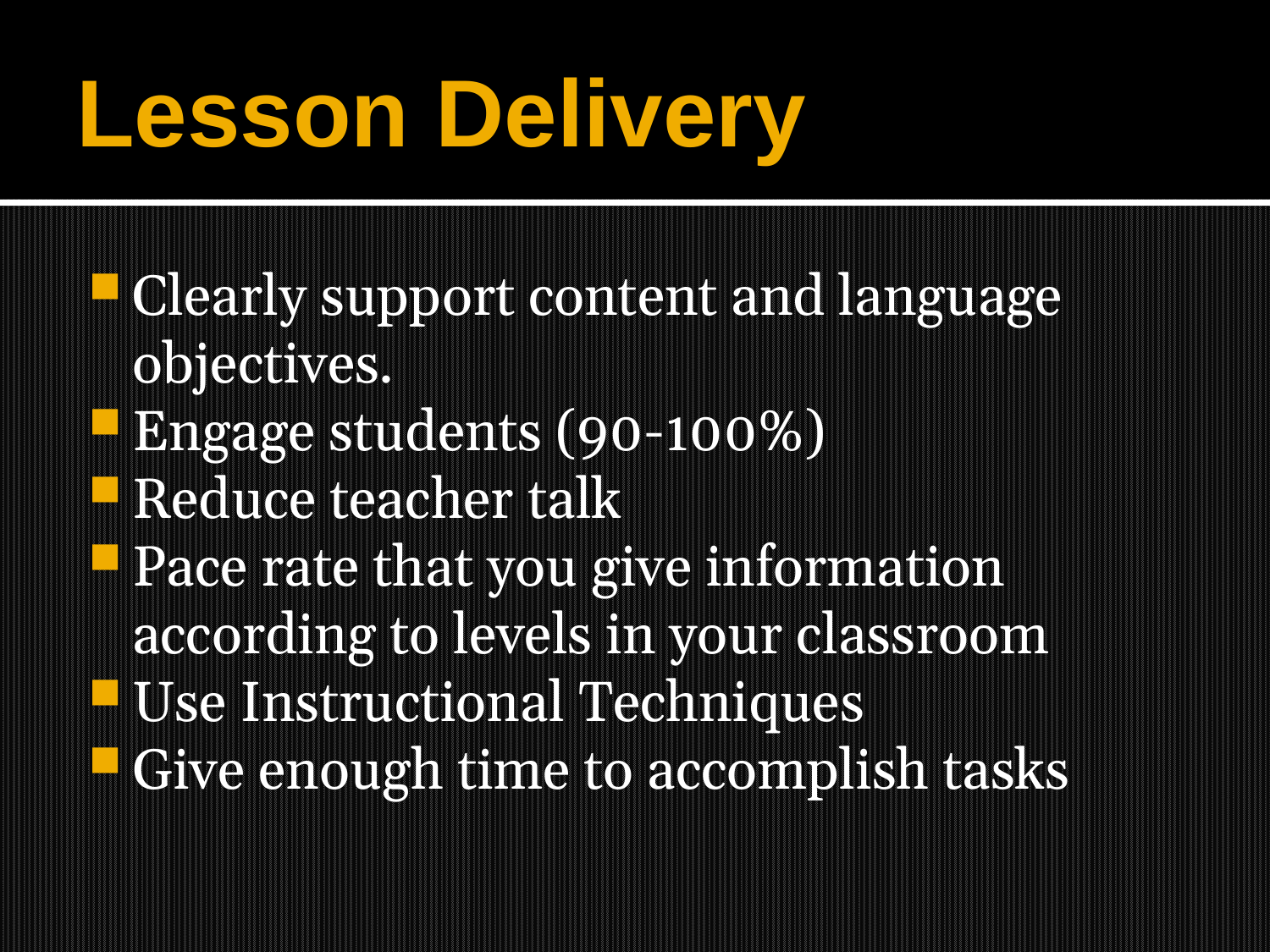

# Lesson Delivery
Clearly support content and language objectives.
Engage students (90-100%)
Reduce teacher talk
Pace rate that you give information according to levels in your classroom
Use Instructional Techniques
Give enough time to accomplish tasks